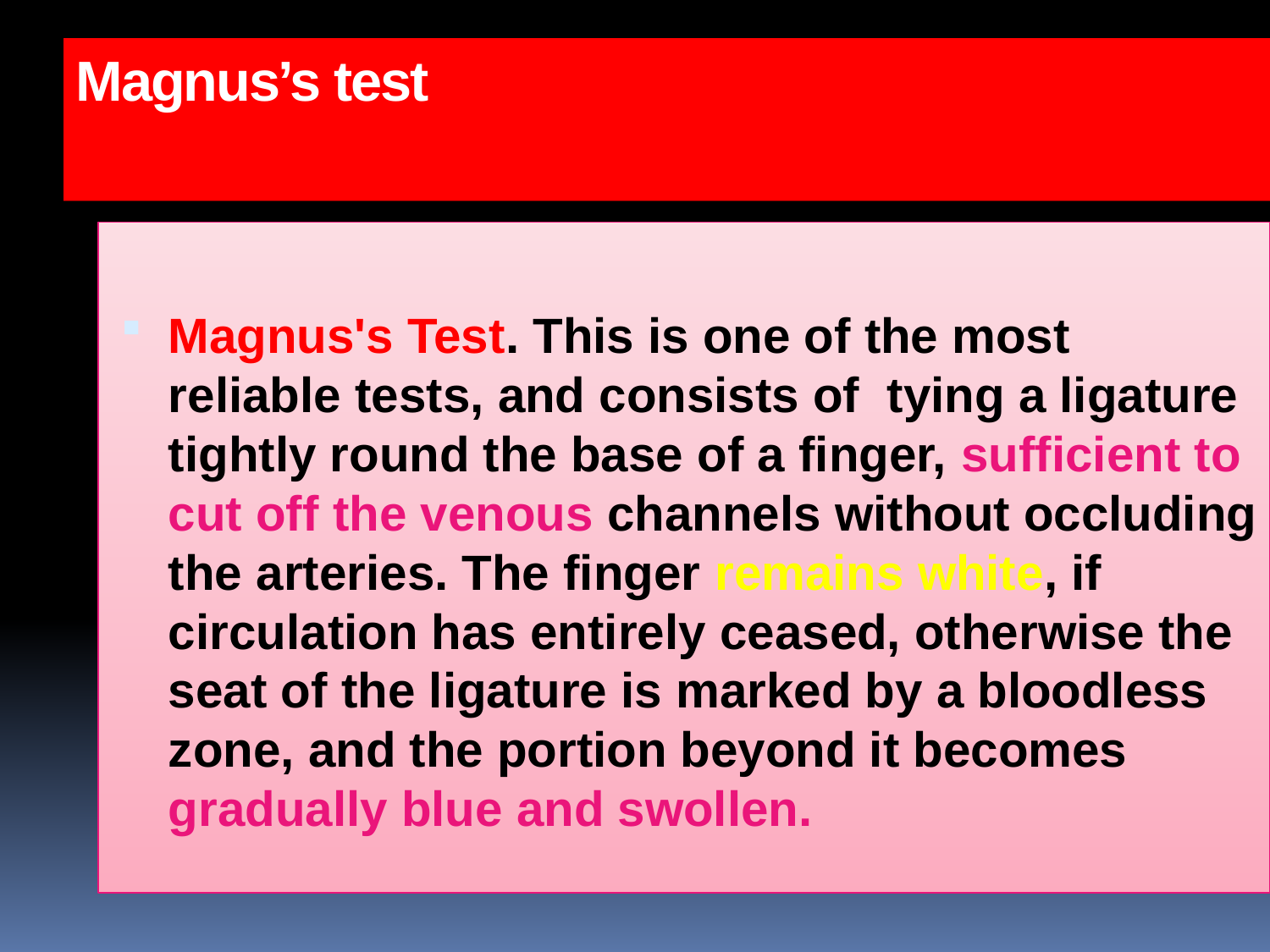

Magnus’s test

Magnus's Test. This is one of the most reliable tests, and consists of  tying a ligature tightly round the base of a finger, sufficient to cut off the venous channels without occluding the arteries. The finger remains white, if circulation has entirely ceased, otherwise the seat of the ligature is marked by a bloodless zone, and the portion beyond it becomes gradually blue and swollen.